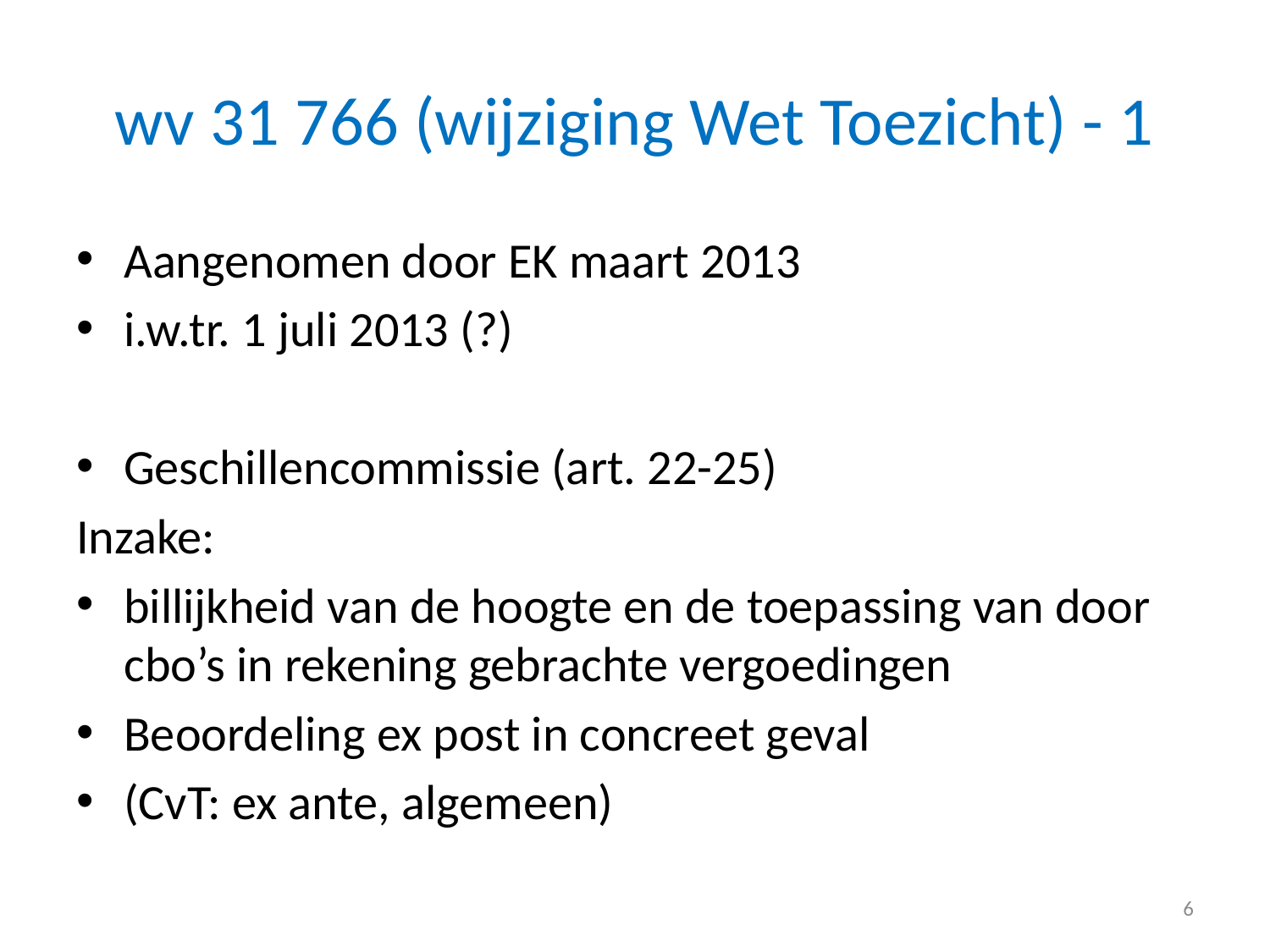

# wv 31 766 (wijziging Wet Toezicht) - 1
Aangenomen door EK maart 2013
i.w.tr. 1 juli 2013 (?)

Geschillencommissie (art. 22-25)
Inzake:
billijkheid van de hoogte en de toepassing van door cbo’s in rekening gebrachte vergoedingen
Beoordeling ex post in concreet geval
(CvT: ex ante, algemeen)

6